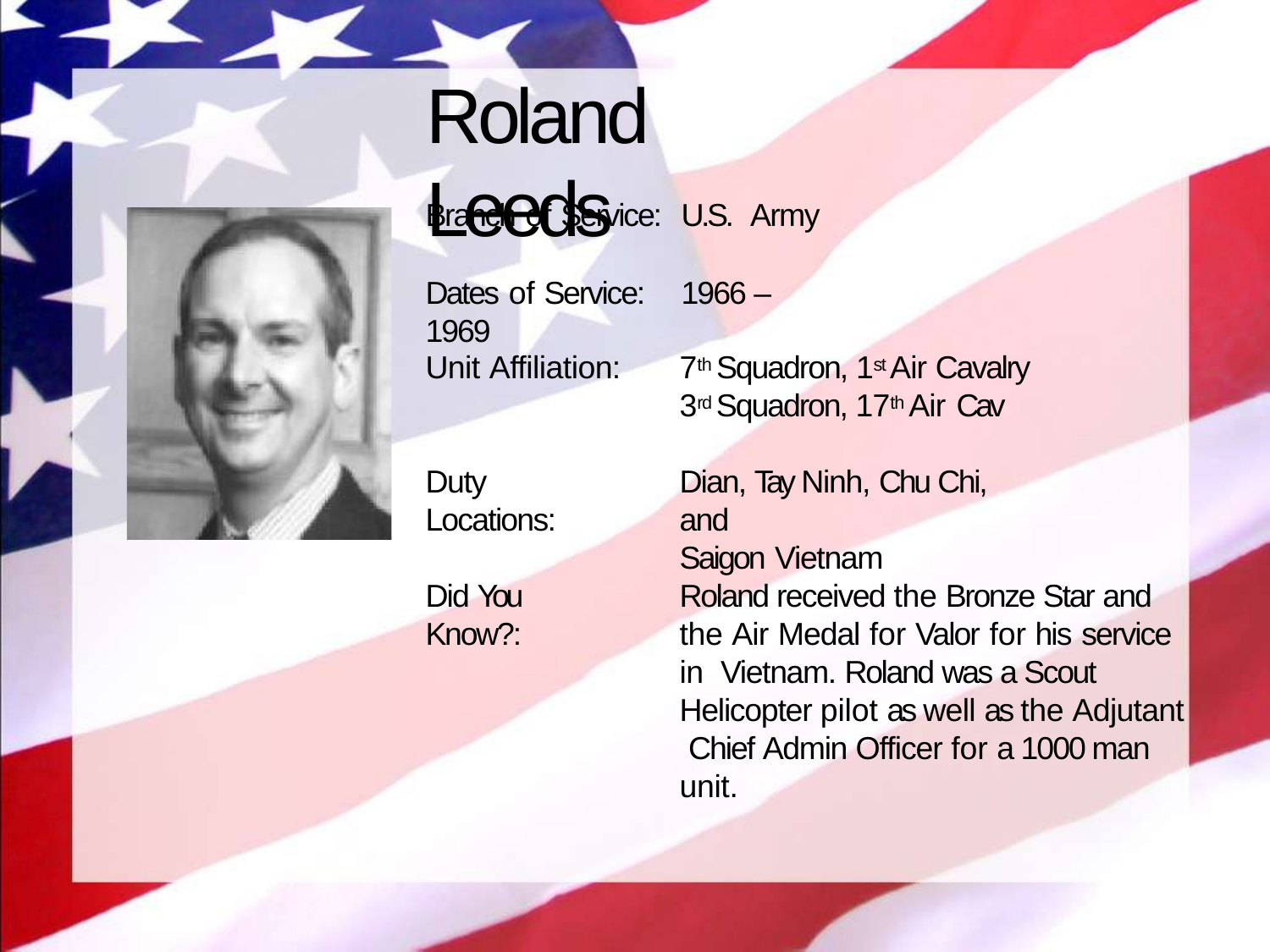

# Roland Leeds
Branch of Service:	U.S.  Army

Dates of Service:	1966 – 1969

Unit Affiliation:
7th Squadron, 1st Air Cavalry  3rd Squadron, 17th Air Cav
Duty Locations:
Dian, Tay Ninh, Chu Chi, and
Saigon Vietnam
Did You Know?:
Roland received the Bronze Star and  the Air Medal for Valor for his service in  Vietnam. Roland was a Scout  Helicopter pilot as well as the Adjutant  Chief Admin Officer for a 1000 man  unit.